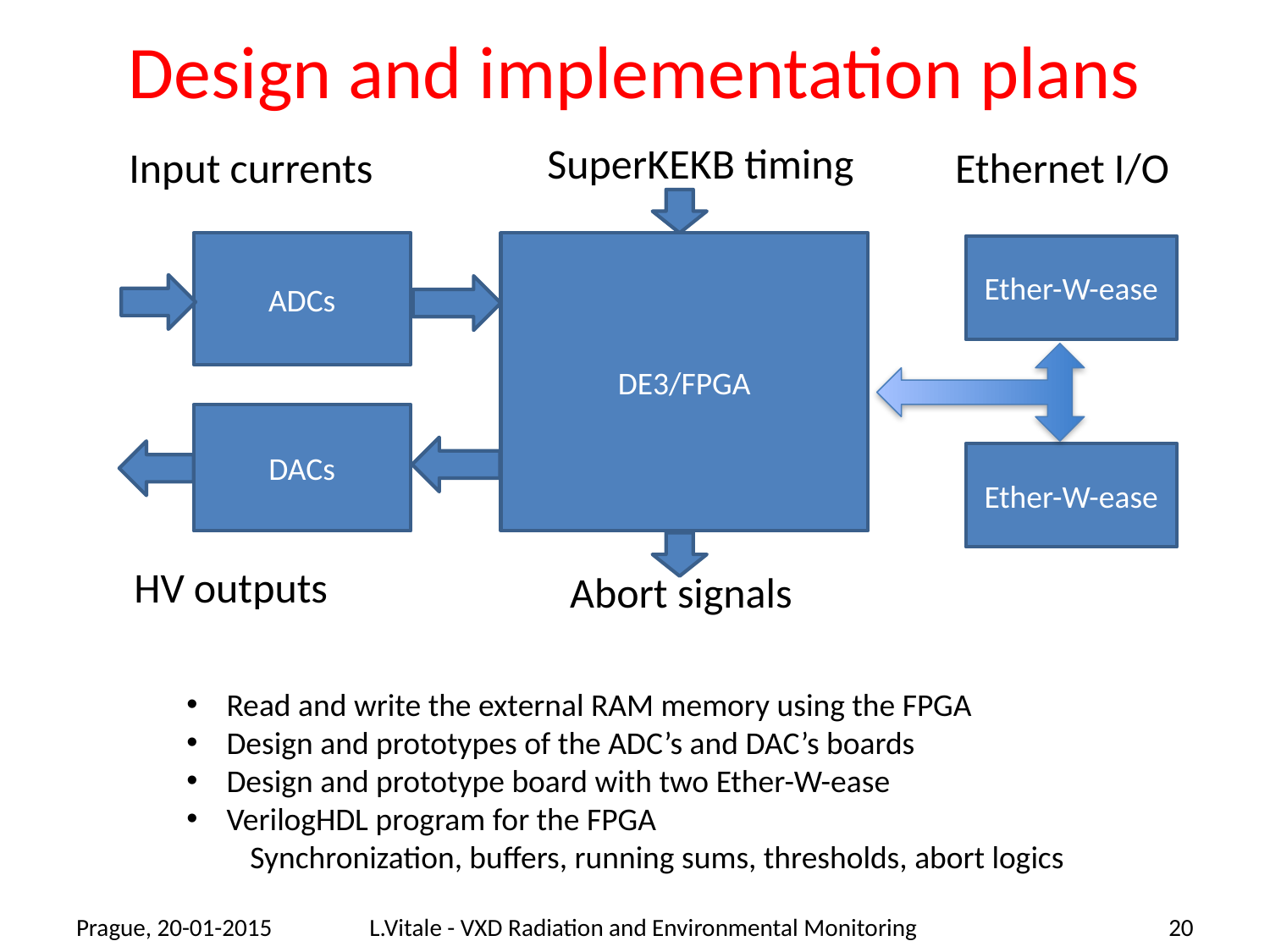

# Design and implementation plans
SuperKEKB timing
Input currents
Ethernet I/O

ADCs
DE3/FPGA
Ether-W-ease

DACs

Ether-W-ease

HV outputs
Abort signals
Read and write the external RAM memory using the FPGA
Design and prototypes of the ADC’s and DAC’s boards
Design and prototype board with two Ether-W-ease
VerilogHDL program for the FPGA
Synchronization, buffers, running sums, thresholds, abort logics
Prague, 20-01-2015
L.Vitale - VXD Radiation and Environmental Monitoring
20